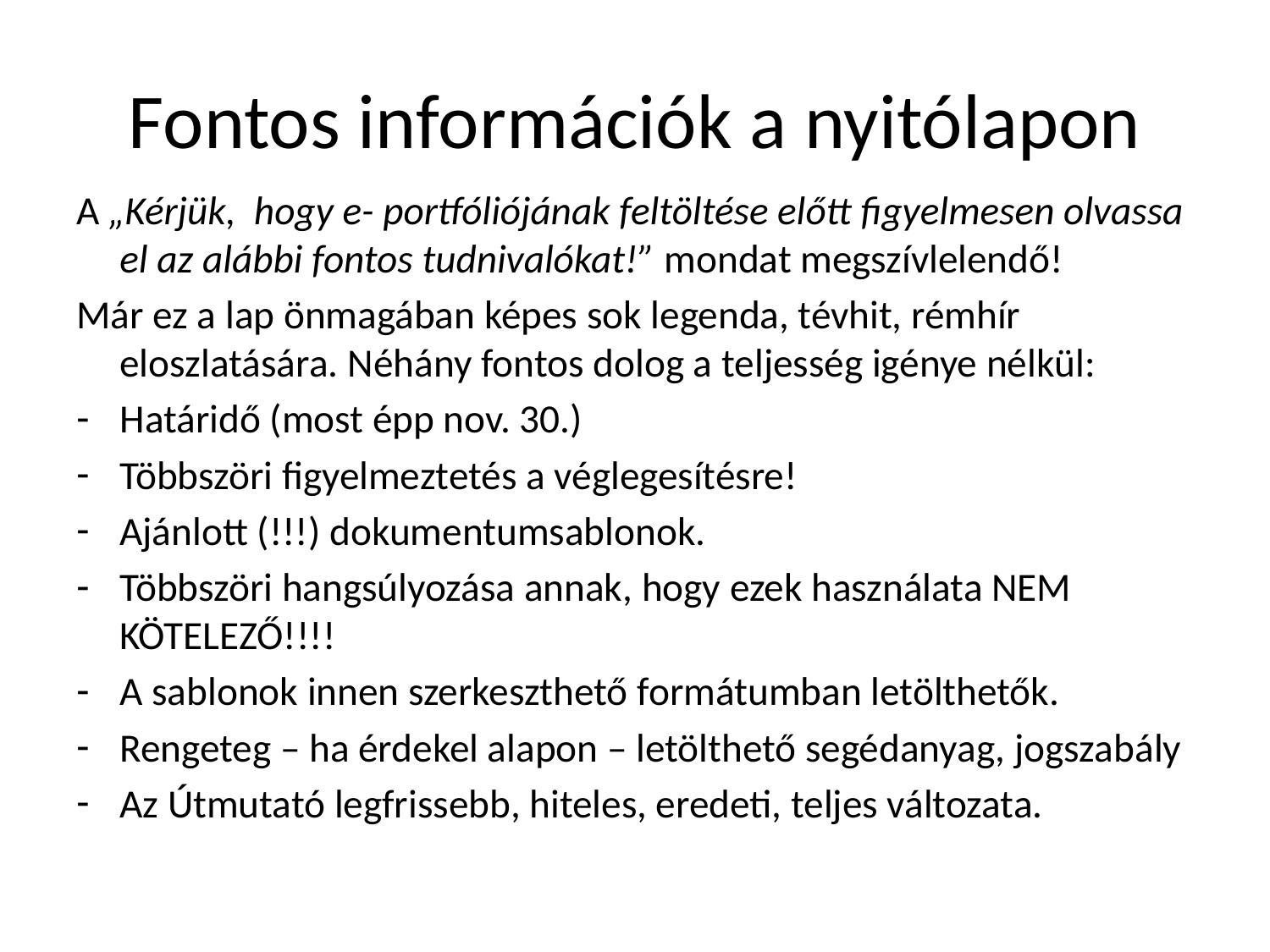

# Fontos információk a nyitólapon
A „Kérjük,  hogy e- portfóliójának feltöltése előtt figyelmesen olvassa el az alábbi fontos tudnivalókat!” mondat megszívlelendő!
Már ez a lap önmagában képes sok legenda, tévhit, rémhír eloszlatására. Néhány fontos dolog a teljesség igénye nélkül:
Határidő (most épp nov. 30.)
Többszöri figyelmeztetés a véglegesítésre!
Ajánlott (!!!) dokumentumsablonok.
Többszöri hangsúlyozása annak, hogy ezek használata NEM KÖTELEZŐ!!!!
A sablonok innen szerkeszthető formátumban letölthetők.
Rengeteg – ha érdekel alapon – letölthető segédanyag, jogszabály
Az Útmutató legfrissebb, hiteles, eredeti, teljes változata.